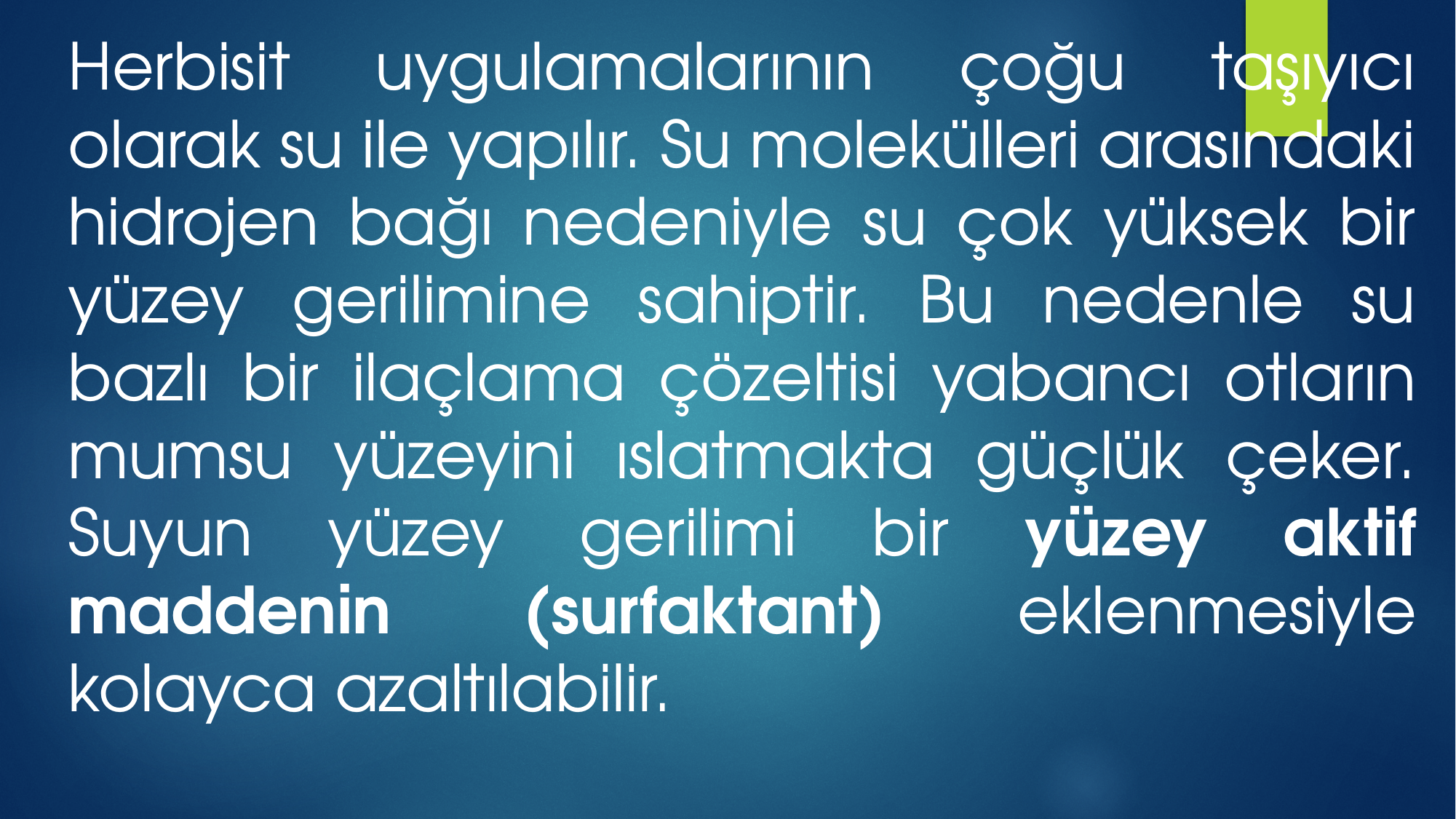

Herbisit uygulamalarının çoğu taşıyıcı olarak su ile yapılır. Su molekülleri arasındaki hidrojen bağı nedeniyle su çok yüksek bir yüzey gerilimine sahiptir. Bu nedenle su bazlı bir ilaçlama çözeltisi yabancı otların mumsu yüzeyini ıslatmakta güçlük çeker. Suyun yüzey gerilimi bir yüzey aktif maddenin (surfaktant) eklenmesiyle kolayca azaltılabilir.